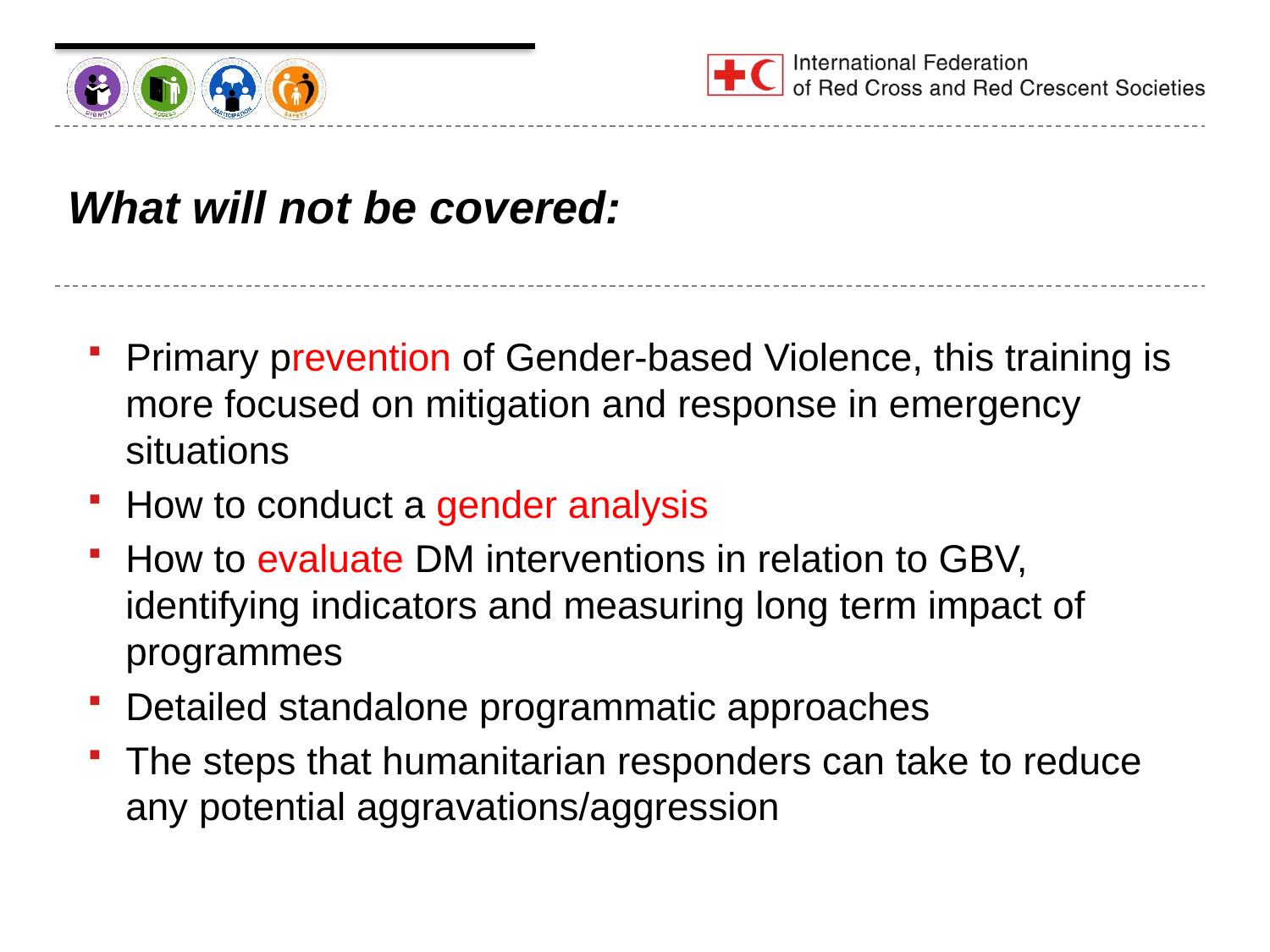

# What will not be covered:
Primary prevention of Gender-based Violence, this training is more focused on mitigation and response in emergency situations
How to conduct a gender analysis
How to evaluate DM interventions in relation to GBV, identifying indicators and measuring long term impact of programmes
Detailed standalone programmatic approaches
The steps that humanitarian responders can take to reduce any potential aggravations/aggression